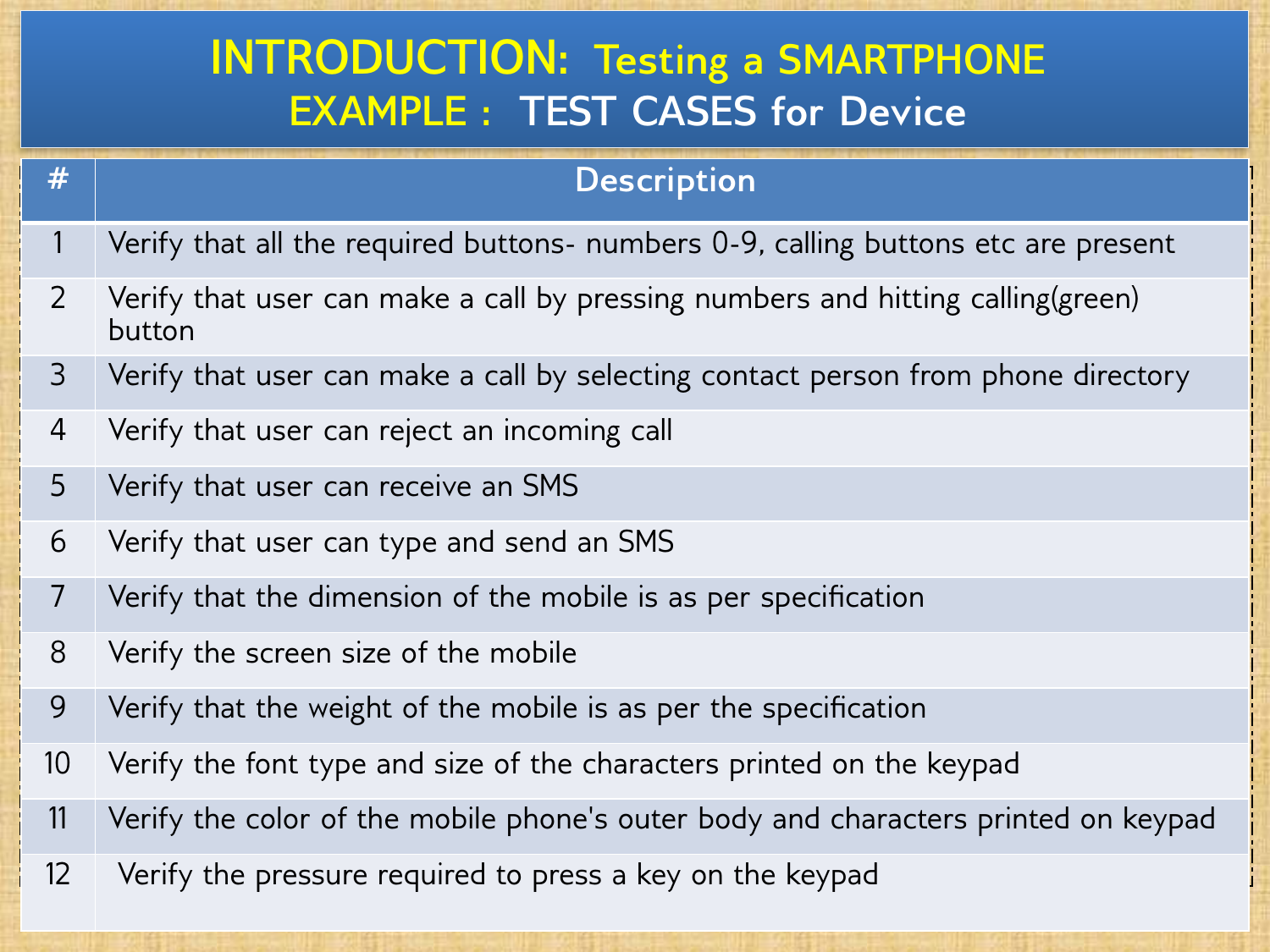

# INTRODUCTION:  Testing a SMARTPHONE EXAMPLE :  TEST CASES for Device
| # | Description |
| --- | --- |
| 1 | Verify that all the required buttons- numbers 0-9, calling buttons etc are present |
| 2 | Verify that user can make a call by pressing numbers and hitting calling(green) button |
| 3 | Verify that user can make a call by selecting contact person from phone directory |
| 4 | Verify that user can reject an incoming call |
| 5 | Verify that user can receive an SMS |
| 6 | Verify that user can type and send an SMS |
| 7 | Verify that the dimension of the mobile is as per specification |
| 8 | Verify the screen size of the mobile |
| 9 | Verify that the weight of the mobile is as per the specification |
| 10 | Verify the font type and size of the characters printed on the keypad |
| 11 | Verify the color of the mobile phone's outer body and characters printed on keypad |
| 12 | Verify the pressure required to press a key on the keypad |
|  |
| --- |
10
Copyright NataliaS@portnov.com